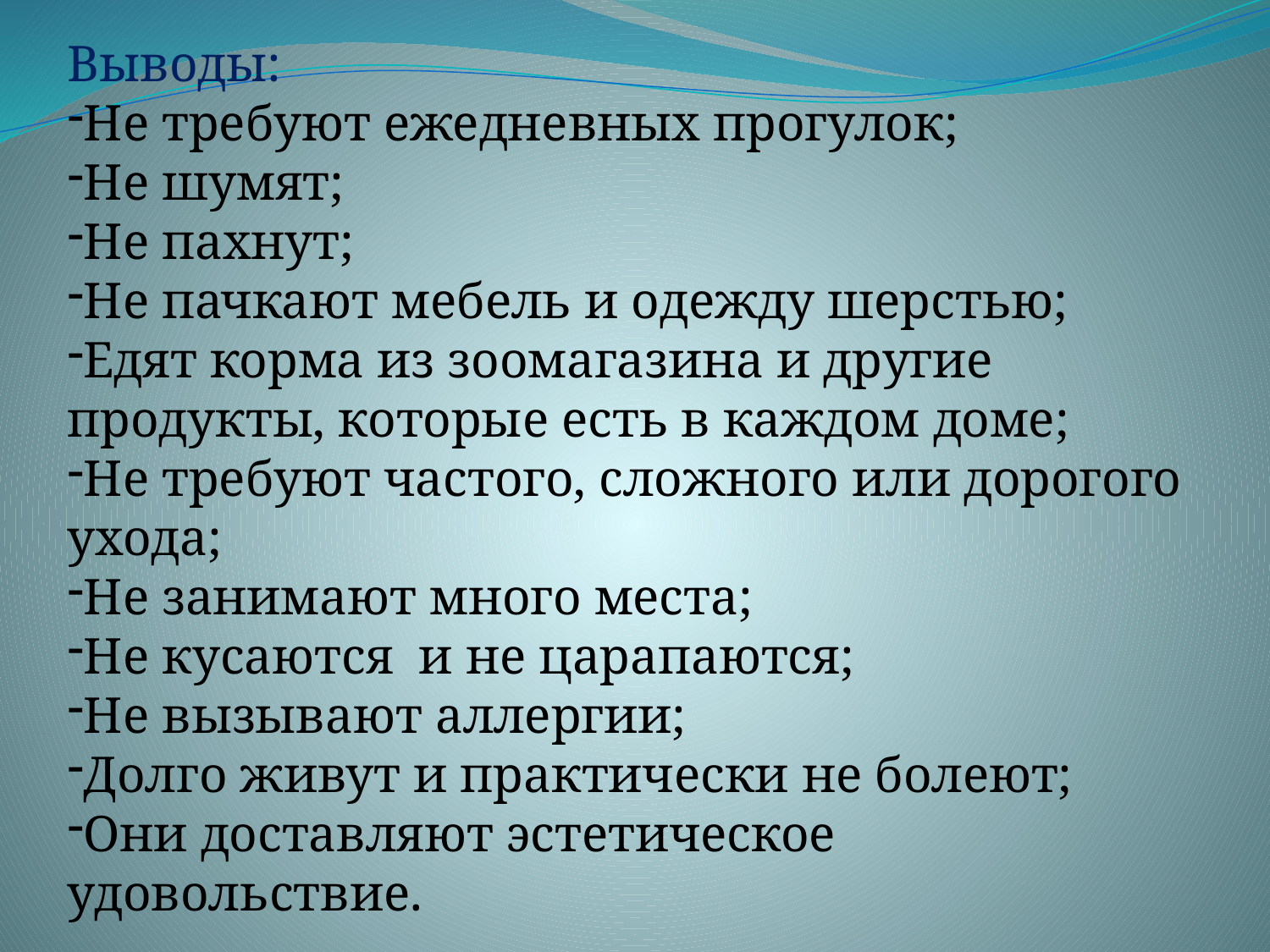

Выводы:
Не требуют ежедневных прогулок;
Не шумят;
Не пахнут;
Не пачкают мебель и одежду шерстью;
Едят корма из зоомагазина и другие продукты, которые есть в каждом доме;
Не требуют частого, сложного или дорогого ухода;
Не занимают много места;
Не кусаются  и не царапаются;
Не вызывают аллергии;
Долго живут и практически не болеют;
Они доставляют эстетическое удовольствие.